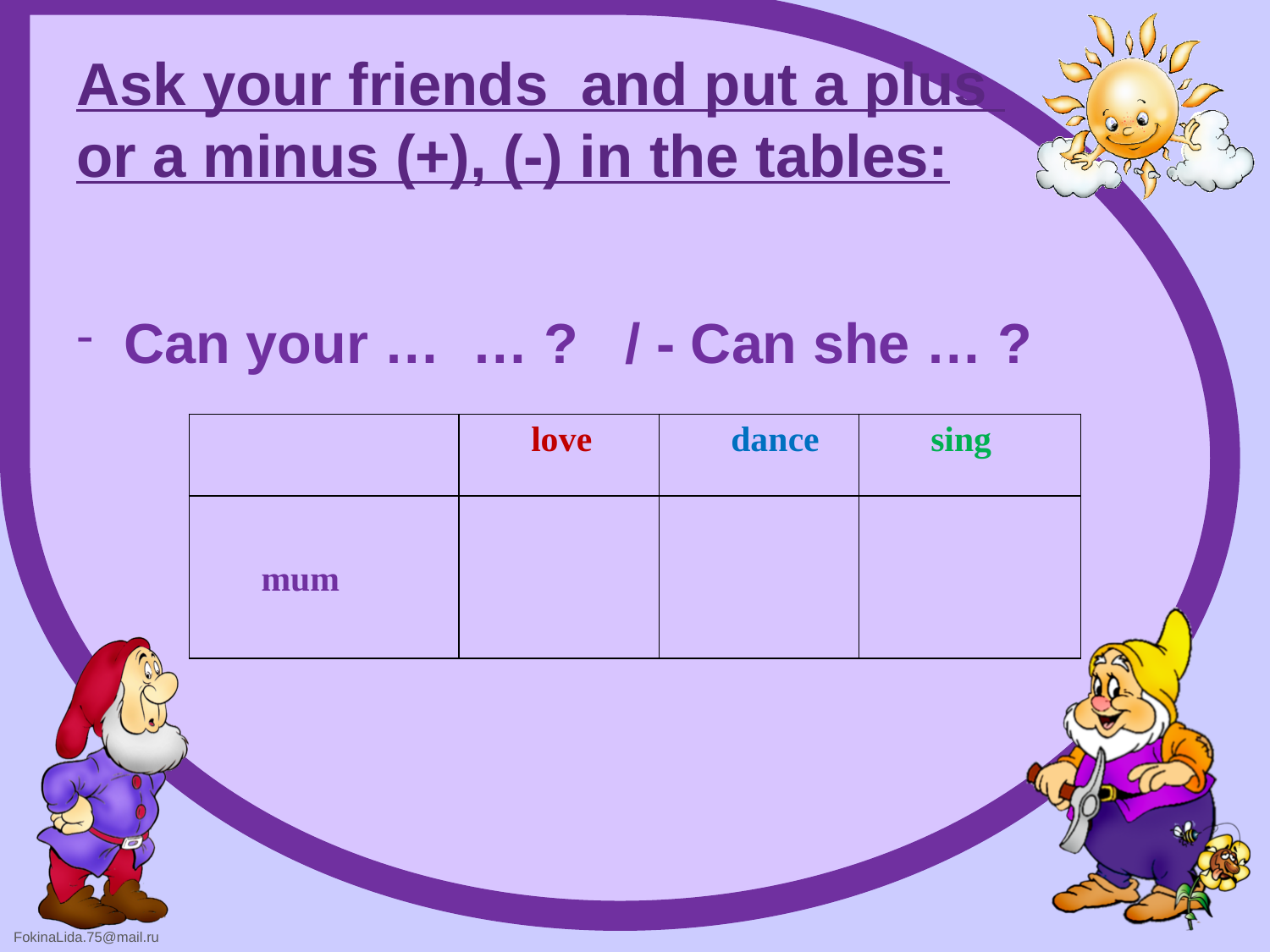

# Ask your friends  and put a plus or a minus (+), (-) in the tables:

Can your …  … ?   / - Can she … ?
|  | love | dance | sing |
| --- | --- | --- | --- |
| mum |  |  |  |